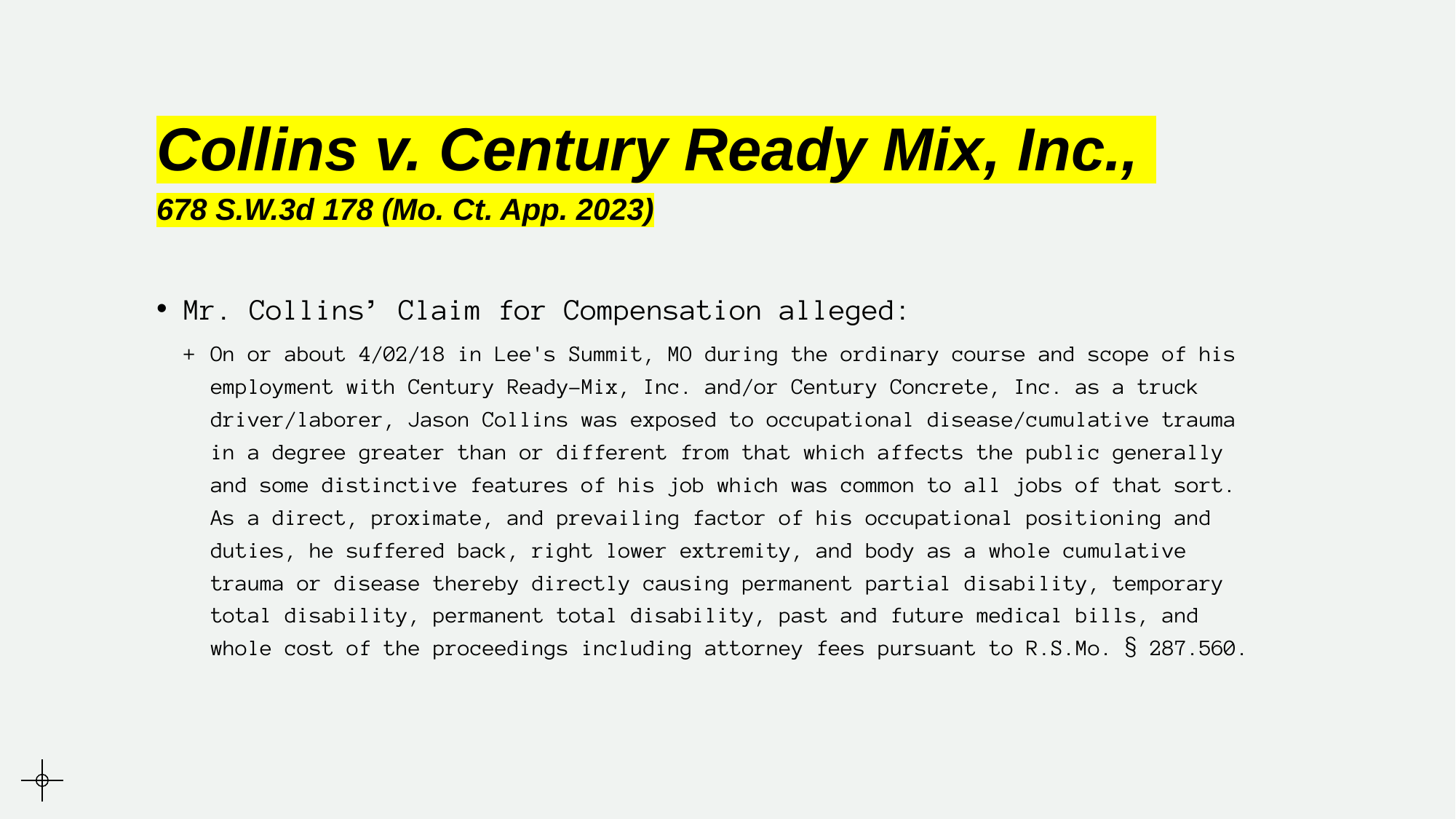

# Collins v. Century Ready Mix, Inc., 678 S.W.3d 178 (Mo. Ct. App. 2023)
Mr. Collins’ Claim for Compensation alleged:
On or about 4/02/18 in Lee's Summit, MO during the ordinary course and scope of his employment with Century Ready-Mix, Inc. and/or Century Concrete, Inc. as a truck driver/laborer, Jason Collins was exposed to occupational disease/cumulative trauma in a degree greater than or different from that which affects the public generally and some distinctive features of his job which was common to all jobs of that sort. As a direct, proximate, and prevailing factor of his occupational positioning and duties, he suffered back, right lower extremity, and body as a whole cumulative trauma or disease thereby directly causing permanent partial disability, temporary total disability, permanent total disability, past and future medical bills, and whole cost of the proceedings including attorney fees pursuant to R.S.Mo. § 287.560.